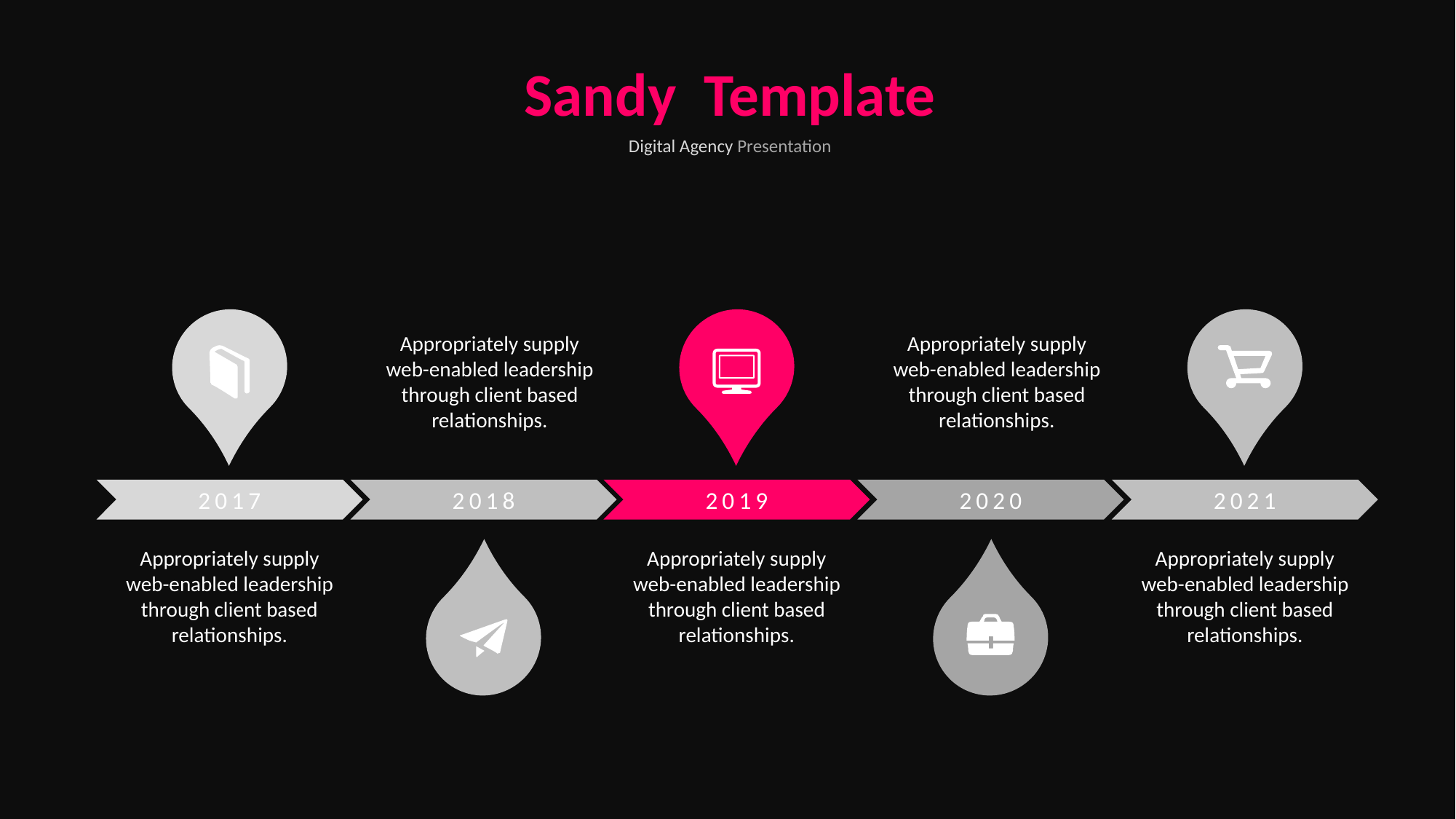

Sandy  Template
Digital Agency Presentation

Appropriately supply web-enabled leadership through client based relationships.
Appropriately supply web-enabled leadership through client based relationships.
2017
2019
2018
2020
2021
Appropriately supply web-enabled leadership through client based relationships.
Appropriately supply web-enabled leadership through client based relationships.
Appropriately supply web-enabled leadership through client based relationships.